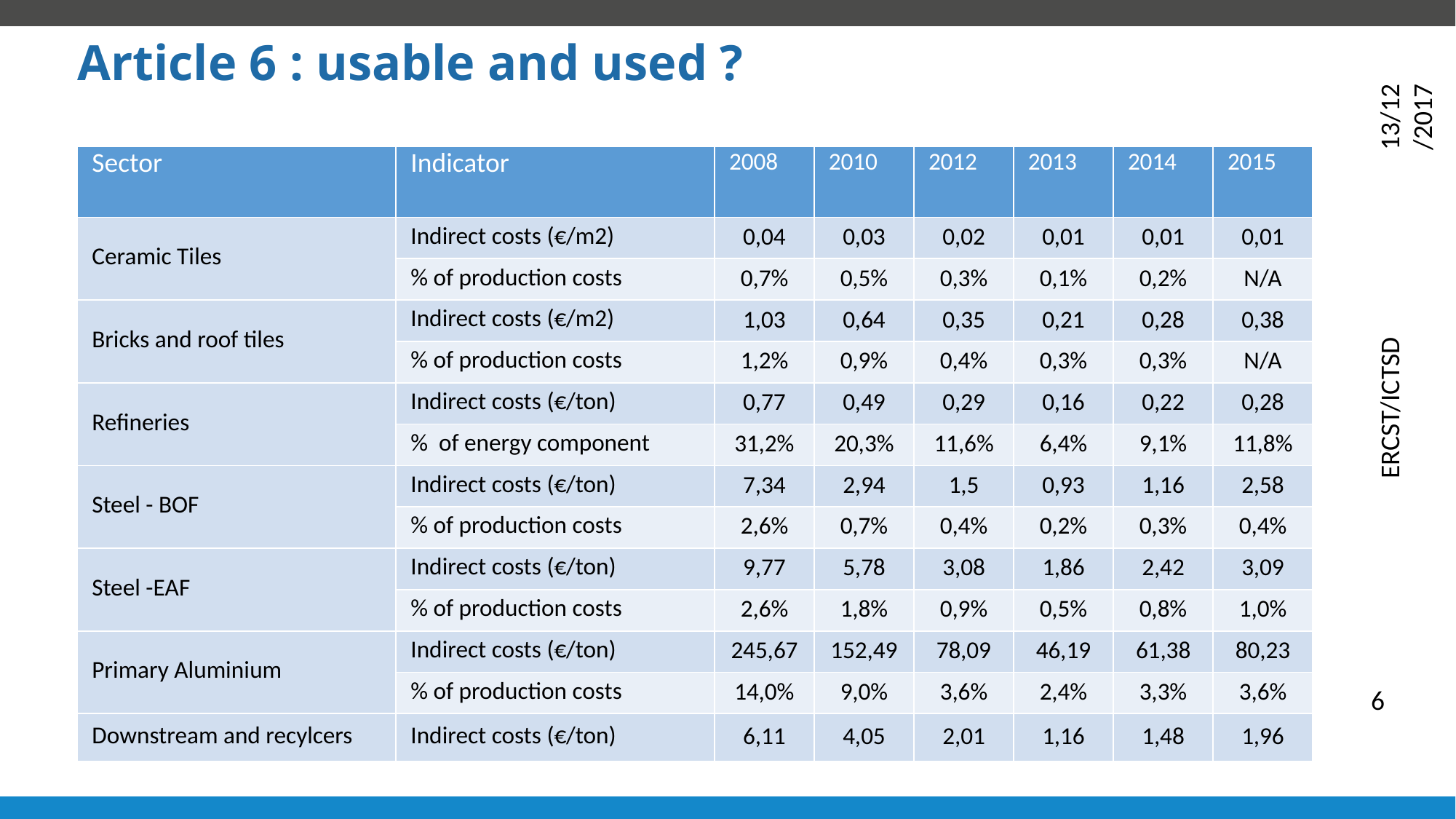

# Article 6 : usable and used ?
13/12/2017
| Sector | Indicator | 2008 | 2010 | 2012 | 2013 | 2014 | 2015 |
| --- | --- | --- | --- | --- | --- | --- | --- |
| Ceramic Tiles | Indirect costs (€/m2) | 0,04 | 0,03 | 0,02 | 0,01 | 0,01 | 0,01 |
|  | % of production costs | 0,7% | 0,5% | 0,3% | 0,1% | 0,2% | N/A |
| Bricks and roof tiles | Indirect costs (€/m2) | 1,03 | 0,64 | 0,35 | 0,21 | 0,28 | 0,38 |
|  | % of production costs | 1,2% | 0,9% | 0,4% | 0,3% | 0,3% | N/A |
| Refineries | Indirect costs (€/ton) | 0,77 | 0,49 | 0,29 | 0,16 | 0,22 | 0,28 |
|  | % of energy component | 31,2% | 20,3% | 11,6% | 6,4% | 9,1% | 11,8% |
| Steel - BOF | Indirect costs (€/ton) | 7,34 | 2,94 | 1,5 | 0,93 | 1,16 | 2,58 |
|  | % of production costs | 2,6% | 0,7% | 0,4% | 0,2% | 0,3% | 0,4% |
| Steel -EAF | Indirect costs (€/ton) | 9,77 | 5,78 | 3,08 | 1,86 | 2,42 | 3,09 |
|  | % of production costs | 2,6% | 1,8% | 0,9% | 0,5% | 0,8% | 1,0% |
| Primary Aluminium | Indirect costs (€/ton) | 245,67 | 152,49 | 78,09 | 46,19 | 61,38 | 80,23 |
|  | % of production costs | 14,0% | 9,0% | 3,6% | 2,4% | 3,3% | 3,6% |
| Downstream and recylcers | Indirect costs (€/ton) | 6,11 | 4,05 | 2,01 | 1,16 | 1,48 | 1,96 |

ERCST/ICTSD
6